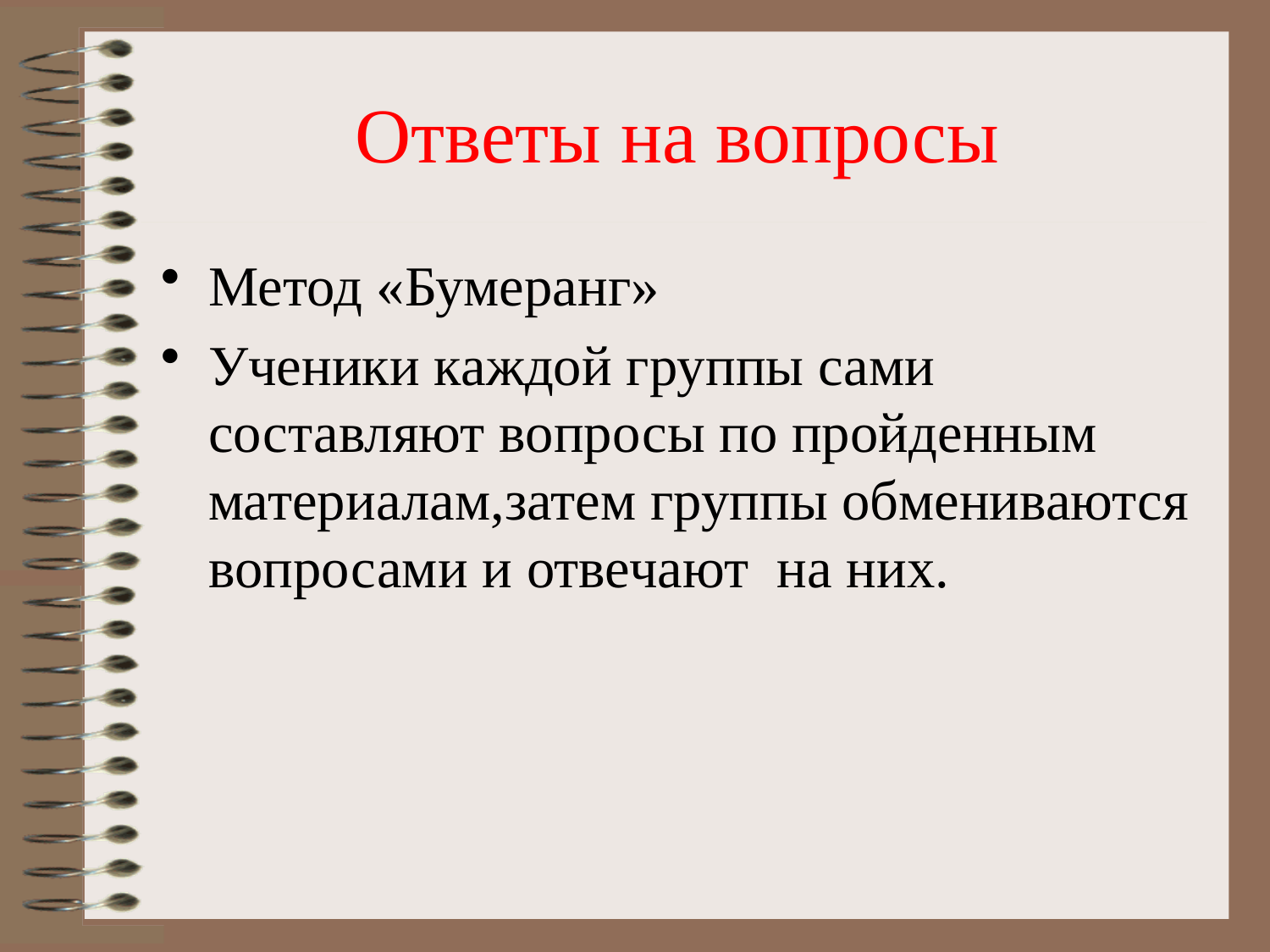

# Ответы на вопросы
Метод «Бумеранг»
Ученики каждой группы сами составляют вопросы по пройденным материалам,затем группы обмениваются вопросами и отвечают  на них.